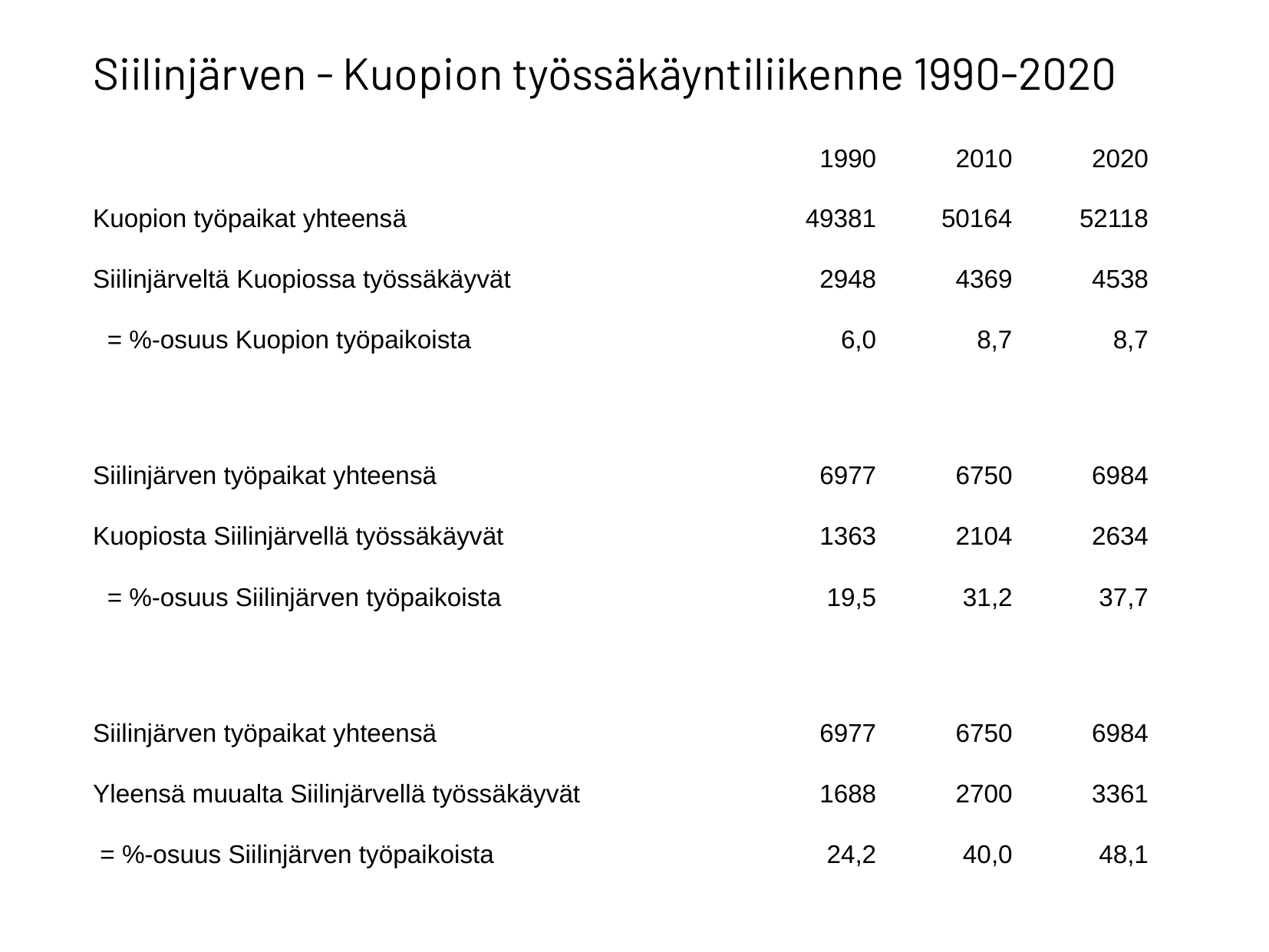

Siilinjärven - Kuopion työssäkäyntiliikenne 1990-2020
|  | 1990 | 2010 | 2020 |
| --- | --- | --- | --- |
| Kuopion työpaikat yhteensä | 49381 | 50164 | 52118 |
| Siilinjärveltä Kuopiossa työssäkäyvät | 2948 | 4369 | 4538 |
| = %-osuus Kuopion työpaikoista | 6,0 | 8,7 | 8,7 |
|  |  |  |  |
| Siilinjärven työpaikat yhteensä | 6977 | 6750 | 6984 |
| Kuopiosta Siilinjärvellä työssäkäyvät | 1363 | 2104 | 2634 |
| = %-osuus Siilinjärven työpaikoista | 19,5 | 31,2 | 37,7 |
|  |  |  |  |
| Siilinjärven työpaikat yhteensä | 6977 | 6750 | 6984 |
| Yleensä muualta Siilinjärvellä työssäkäyvät | 1688 | 2700 | 3361 |
| = %-osuus Siilinjärven työpaikoista | 24,2 | 40,0 | 48,1 |